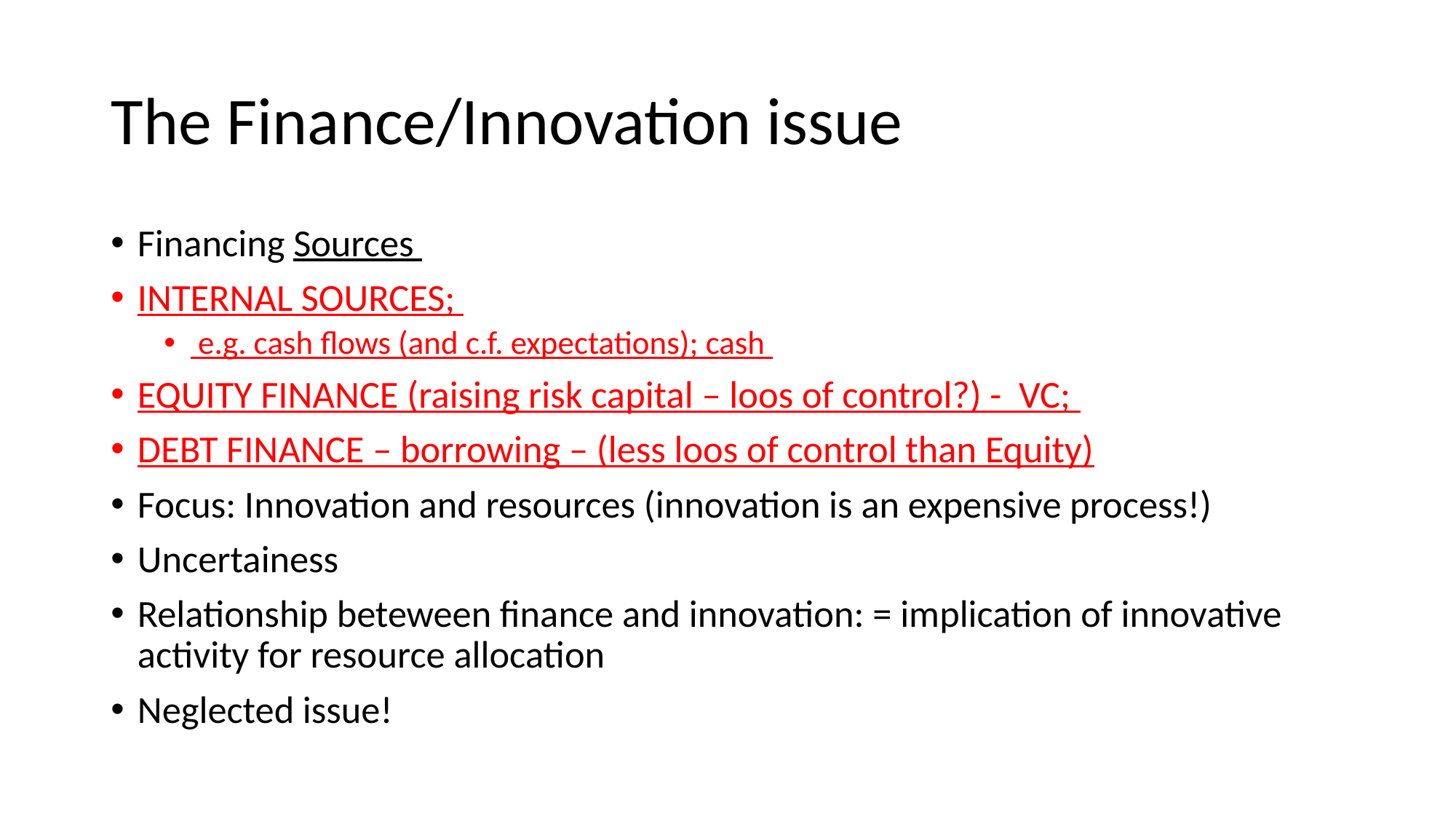

# The Finance/Innovation issue
Financing Sources
INTERNAL SOURCES;
 e.g. cash flows (and c.f. expectations); cash
EQUITY FINANCE (raising risk capital – loos of control?) -  VC;
DEBT FINANCE – borrowing – (less loos of control than Equity)
Focus: Innovation and resources (innovation is an expensive process!)
Uncertainess
Relationship beteween finance and innovation: = implication of innovative activity for resource allocation
Neglected issue!